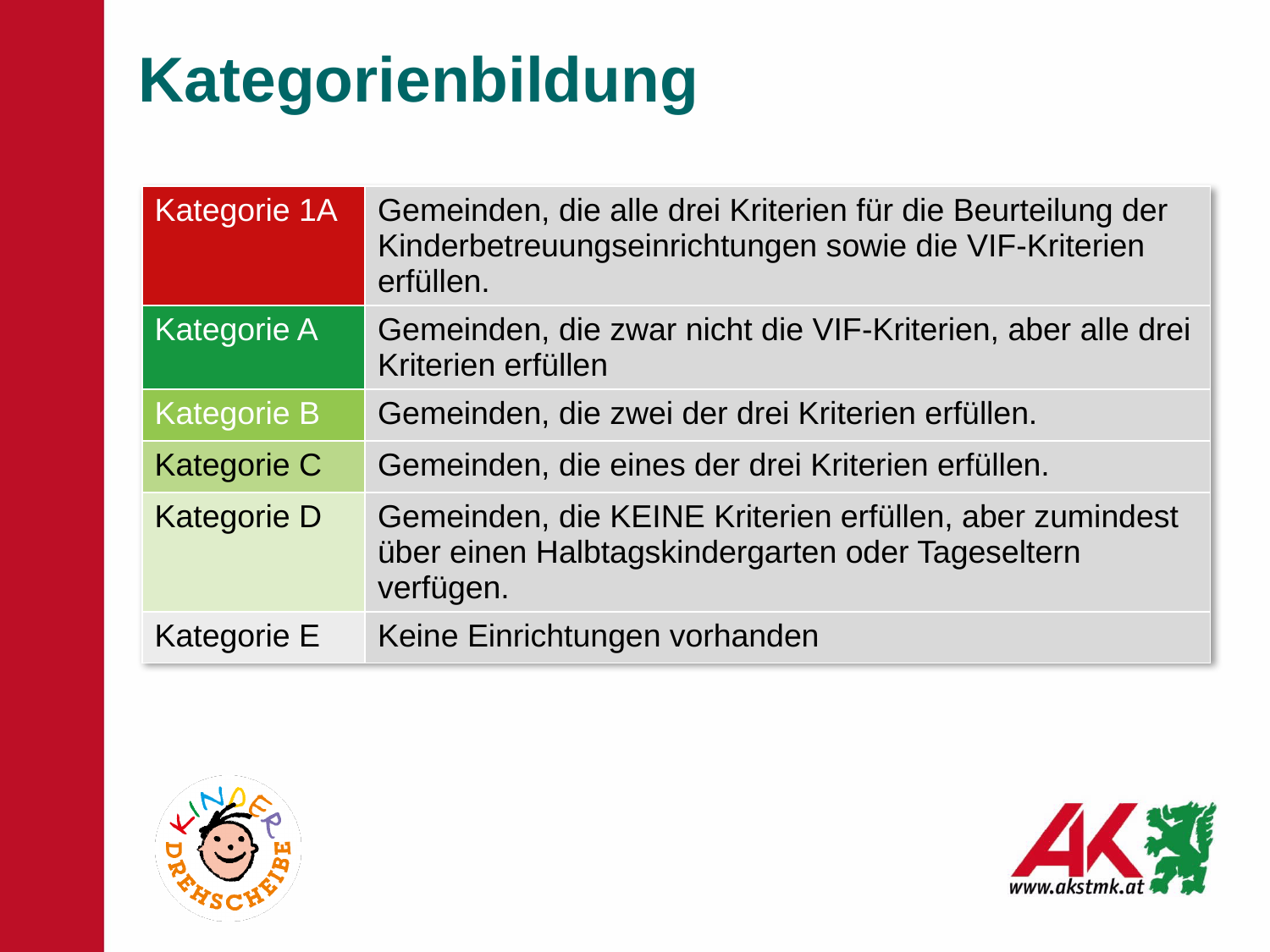

# Kategorienbildung
| Kategorie 1A | Gemeinden, die alle drei Kriterien für die Beurteilung der Kinderbetreuungseinrichtungen sowie die VIF-Kriterien erfüllen. |
| --- | --- |
| Kategorie A | Gemeinden, die zwar nicht die VIF-Kriterien, aber alle drei Kriterien erfüllen |
| Kategorie B | Gemeinden, die zwei der drei Kriterien erfüllen. |
| Kategorie C | Gemeinden, die eines der drei Kriterien erfüllen. |
| Kategorie D | Gemeinden, die KEINE Kriterien erfüllen, aber zumindest über einen Halbtagskindergarten oder Tageseltern verfügen. |
| Kategorie E | Keine Einrichtungen vorhanden |